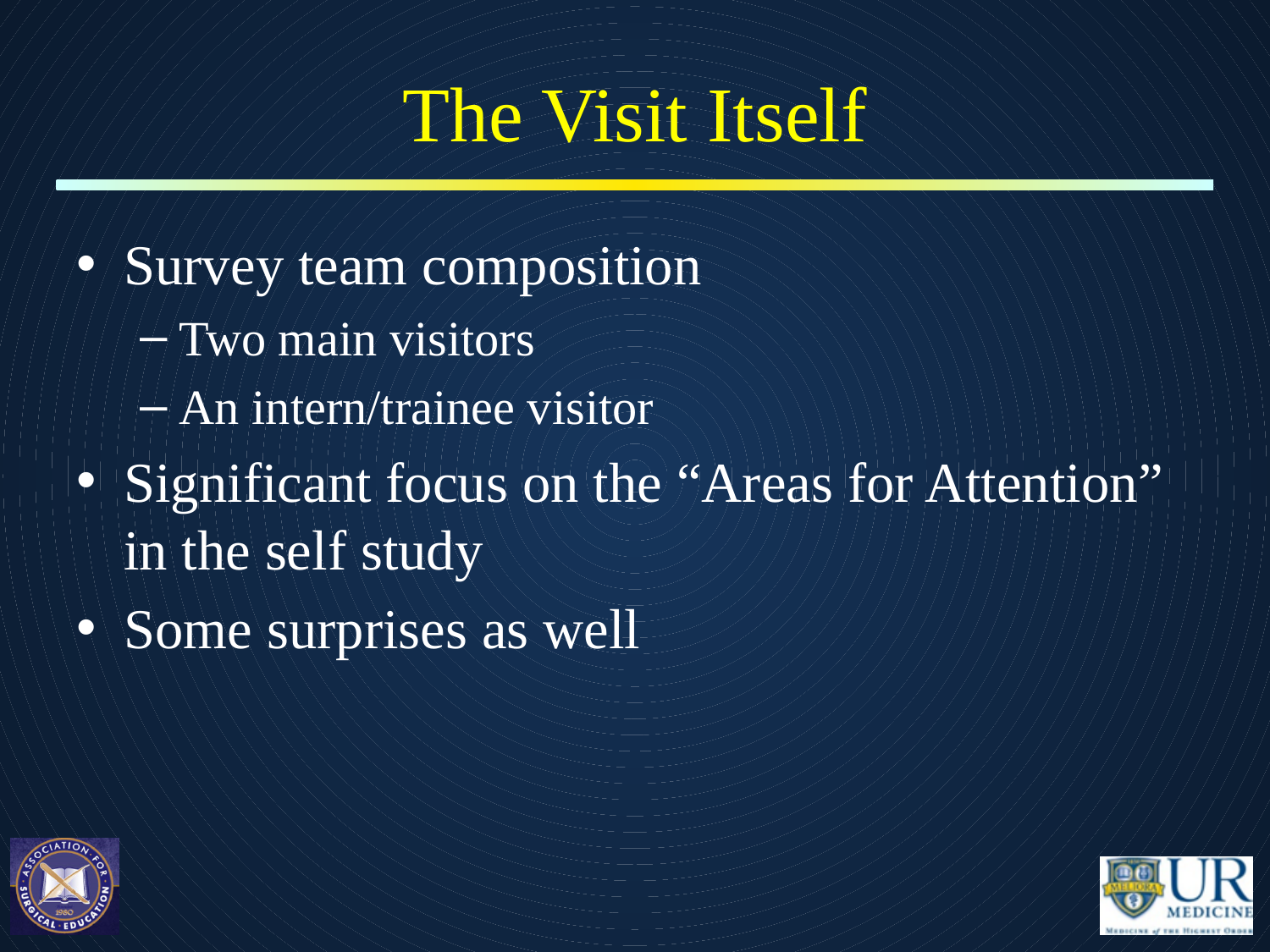

# The Visit Itself
Survey team composition
Two main visitors
An intern/trainee visitor
Significant focus on the “Areas for Attention” in the self study
Some surprises as well